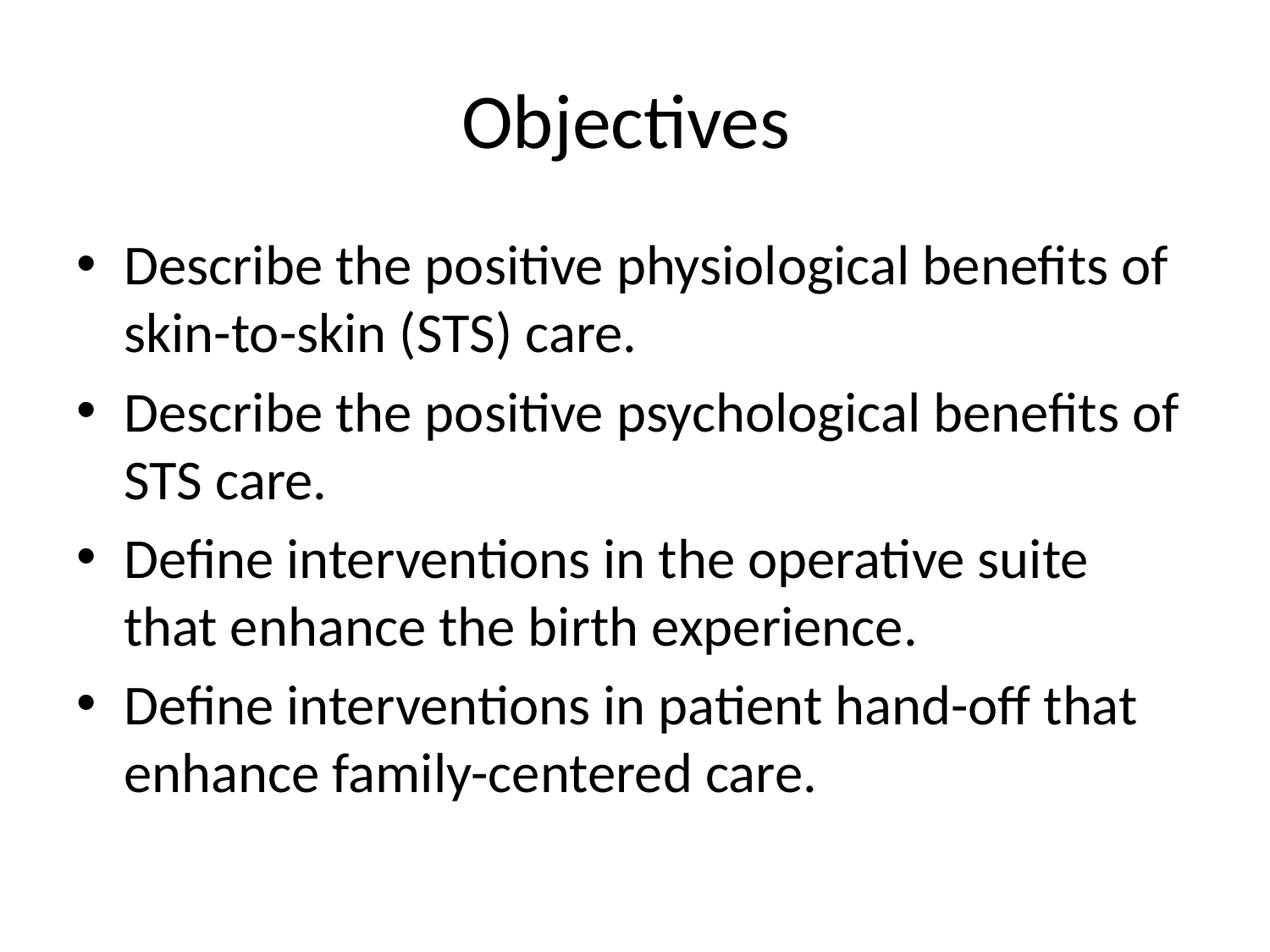

# Objectives
Describe the positive physiological benefits of skin-to-skin (STS) care.
Describe the positive psychological benefits of STS care.
Define interventions in the operative suite that enhance the birth experience.
Define interventions in patient hand-off that enhance family-centered care.